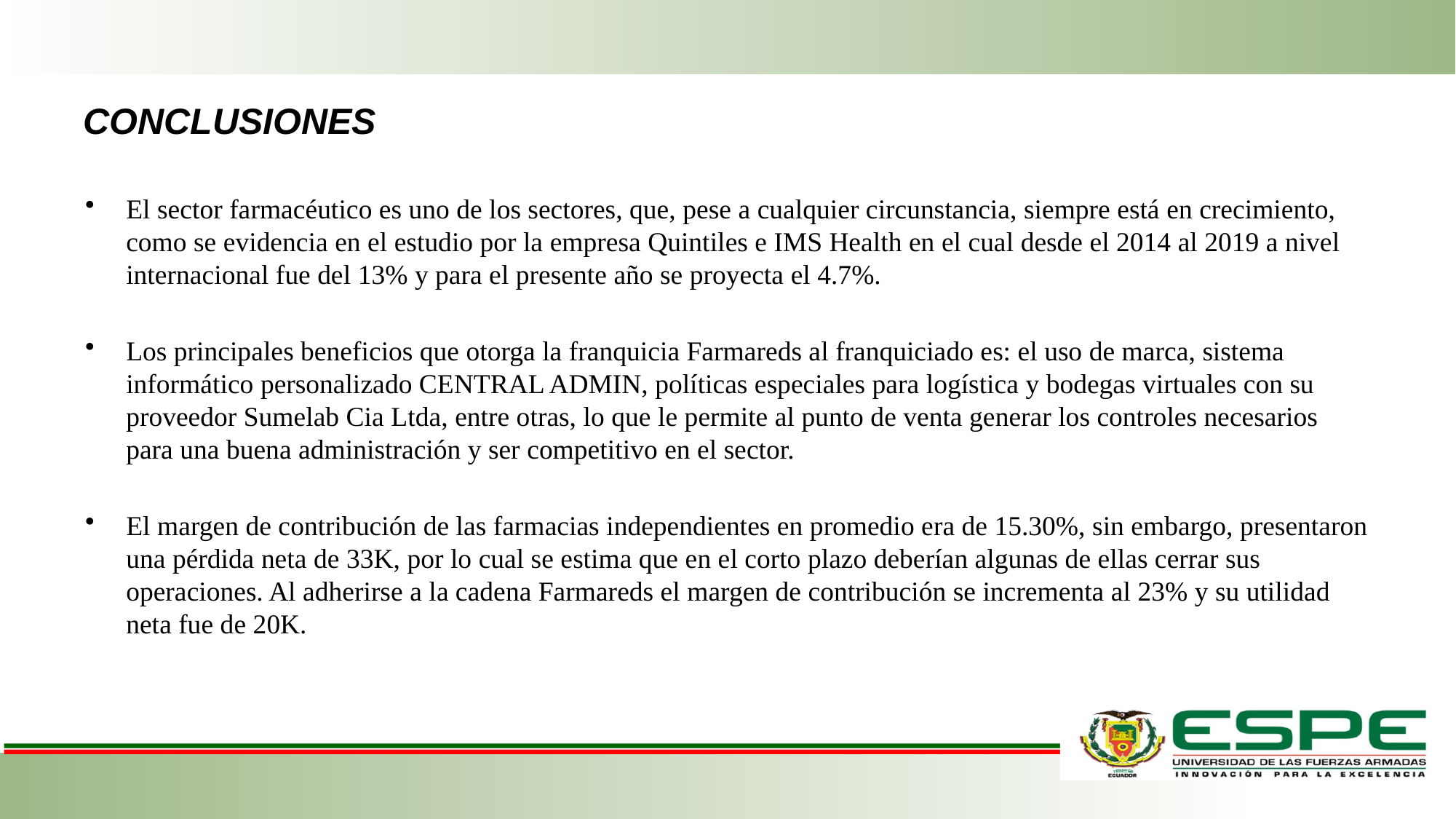

# CONCLUSIONES
El sector farmacéutico es uno de los sectores, que, pese a cualquier circunstancia, siempre está en crecimiento, como se evidencia en el estudio por la empresa Quintiles e IMS Health en el cual desde el 2014 al 2019 a nivel internacional fue del 13% y para el presente año se proyecta el 4.7%.

Los principales beneficios que otorga la franquicia Farmareds al franquiciado es: el uso de marca, sistema informático personalizado CENTRAL ADMIN, políticas especiales para logística y bodegas virtuales con su proveedor Sumelab Cia Ltda, entre otras, lo que le permite al punto de venta generar los controles necesarios para una buena administración y ser competitivo en el sector.

El margen de contribución de las farmacias independientes en promedio era de 15.30%, sin embargo, presentaron una pérdida neta de 33K, por lo cual se estima que en el corto plazo deberían algunas de ellas cerrar sus operaciones. Al adherirse a la cadena Farmareds el margen de contribución se incrementa al 23% y su utilidad neta fue de 20K.

El sector farmacéutico es uno de los sectores, que, pese a cualquier circunstancia, siempre está en crecimiento, como se evidencia en el estudio por la empresa Quintiles e IMS Health en el cual desde el 2014 al 2019 a nivel internacional fue del 13% y para el presente año se proyecta el 4.7%.